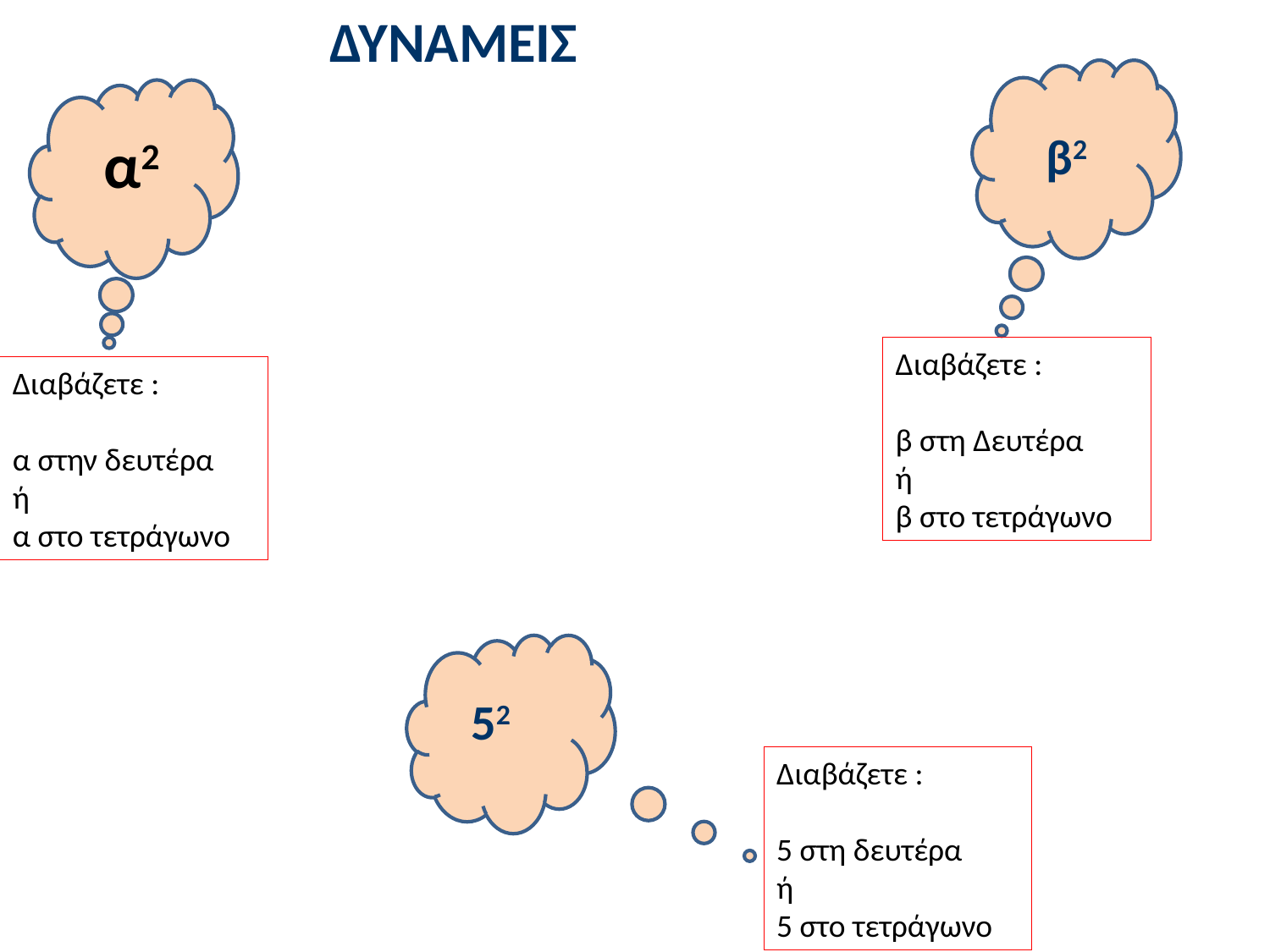

ΔΥΝΑΜΕΙΣ

α2
β2
Διαβάζετε :

β στη Δευτέρα
ή
β στο τετράγωνο
Διαβάζετε :

α στην δευτέρα
ή
α στο τετράγωνο

52
Διαβάζετε :

5 στη δευτέρα
ή
5 στο τετράγωνο